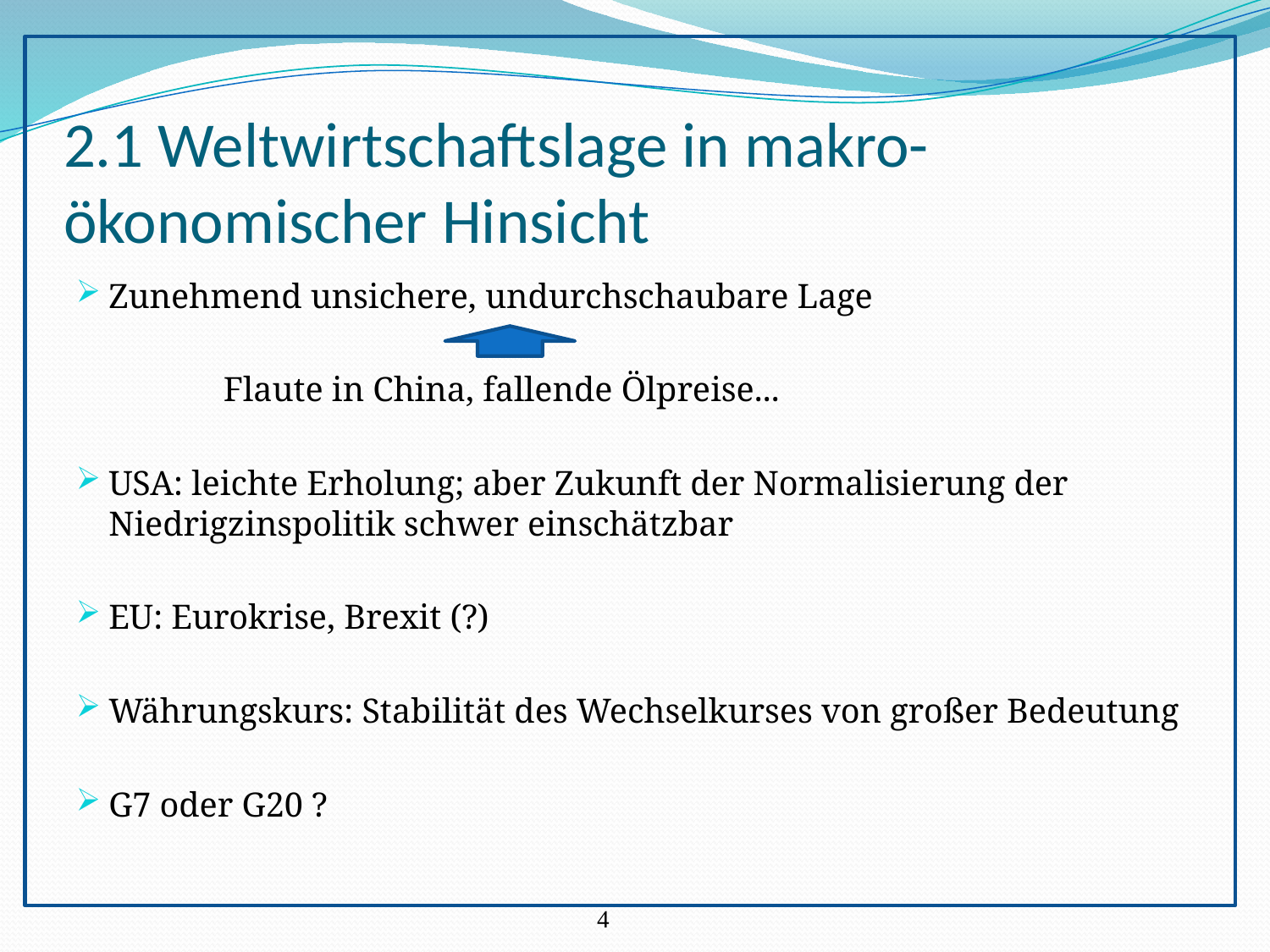

# 2.1 Weltwirtschaftslage in makro-ökonomischer Hinsicht
Zunehmend unsichere, undurchschaubare Lage

                 Flaute in China, fallende Ölpreise...

USA: leichte Erholung; aber Zukunft der Normalisierung der Niedrigzinspolitik schwer einschätzbar

EU: Eurokrise, Brexit (?)

Währungskurs: Stabilität des Wechselkurses von großer Bedeutung

G7 oder G20 ?

4